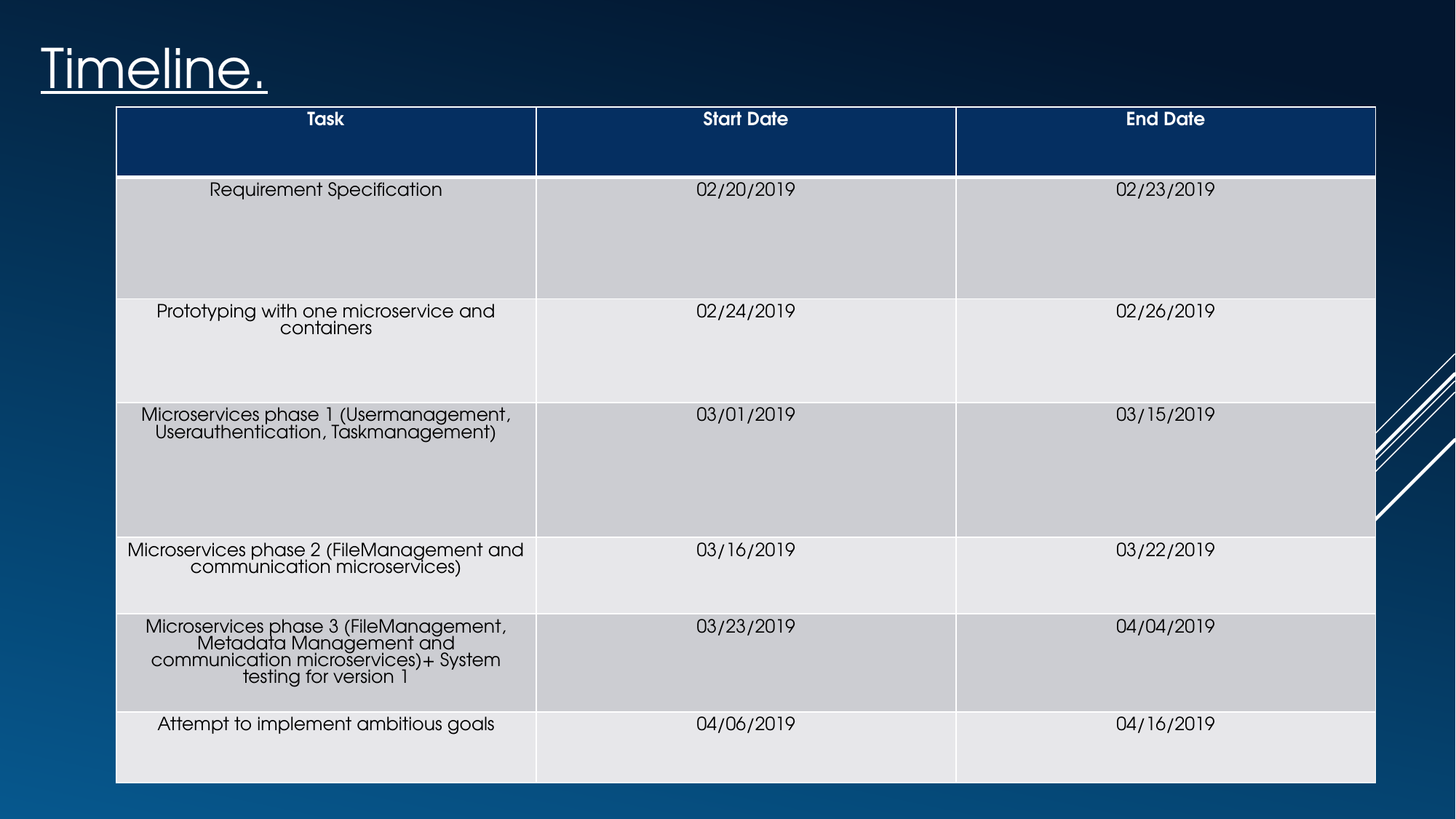

Timeline.

| Task | Start Date | End Date |
| --- | --- | --- |
| Requirement Specification | 02/20/2019 | 02/23/2019 |
| Prototyping with one microservice and containers | 02/24/2019 | 02/26/2019 |
| Microservices phase 1 (Usermanagement, Userauthentication, Taskmanagement) | 03/01/2019 | 03/15/2019 |
| Microservices phase 2 (FileManagement and communication microservices) | 03/16/2019 | 03/22/2019 |
| Microservices phase 3 (FileManagement, Metadata Management and communication microservices)+ System testing for version 1 | 03/23/2019 | 04/04/2019 |
| Attempt to implement ambitious goals | 04/06/2019 | 04/16/2019 |